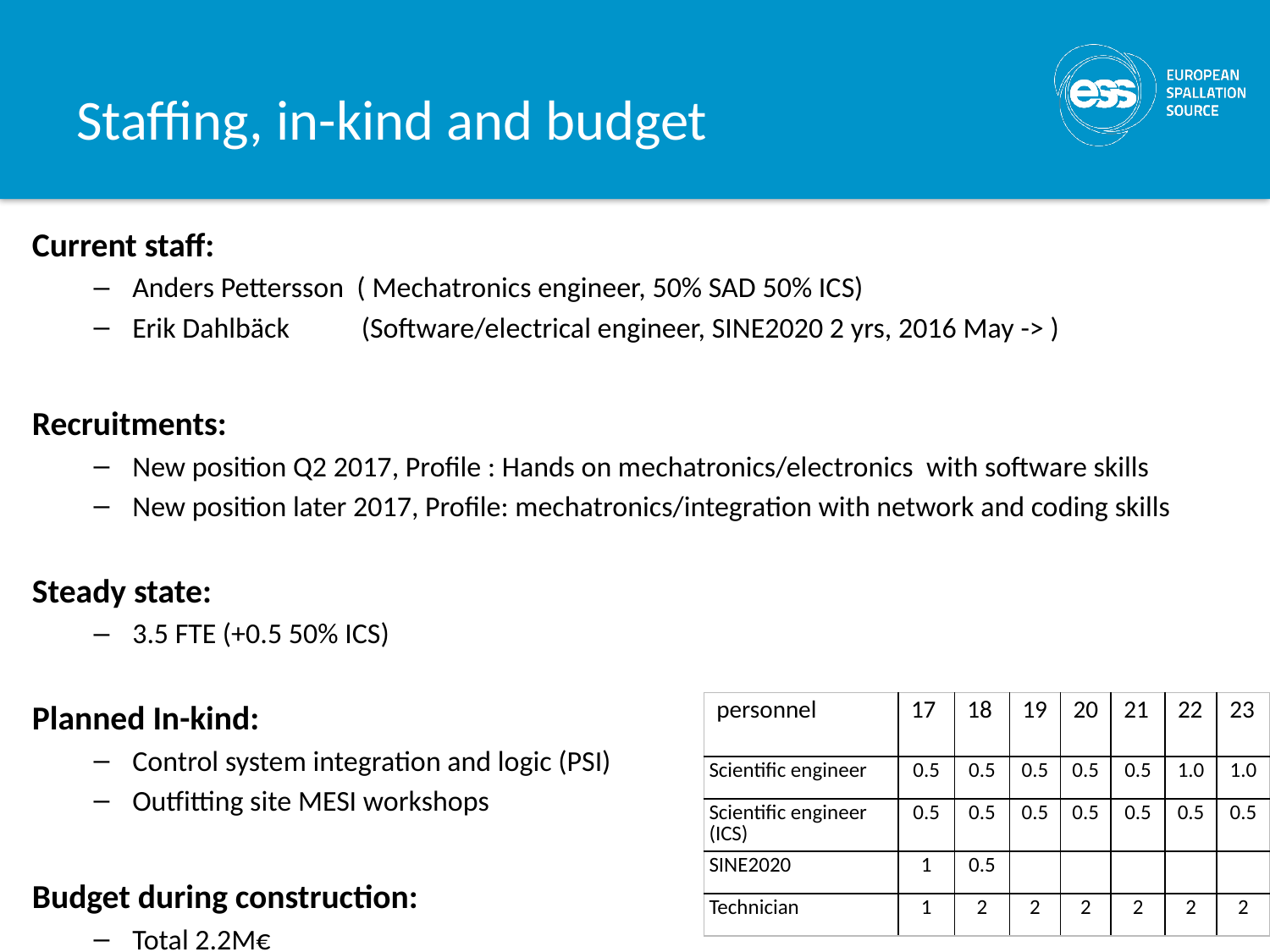

# Staffing, in-kind and budget
Current staff:
Anders Pettersson  ( Mechatronics engineer, 50% SAD 50% ICS)
Erik Dahlbäck           (Software/electrical engineer, SINE2020 2 yrs, 2016 May -> )

Recruitments:
New position Q2 2017, Profile : Hands on mechatronics/electronics  with software skills
New position later 2017, Profile: mechatronics/integration with network and coding skills

Steady state:
3.5 FTE (+0.5 50% ICS)

Planned In-kind:
Control system integration and logic (PSI)
Outfitting site MESI workshops

Budget during construction:
Total 2.2M€

| personnel | 17 | 18 | 19 | 20 | 21 | 22 | 23 |
| --- | --- | --- | --- | --- | --- | --- | --- |
| Scientific engineer | 0.5 | 0.5 | 0.5 | 0.5 | 0.5 | 1.0 | 1.0 |
| Scientific engineer (ICS) | 0.5 | 0.5 | 0.5 | 0.5 | 0.5 | 0.5 | 0.5 |
| SINE2020 | 1 | 0.5 |  |  |  |  |  |
| Technician | 1 | 2 | 2 | 2 | 2 | 2 | 2 |
24